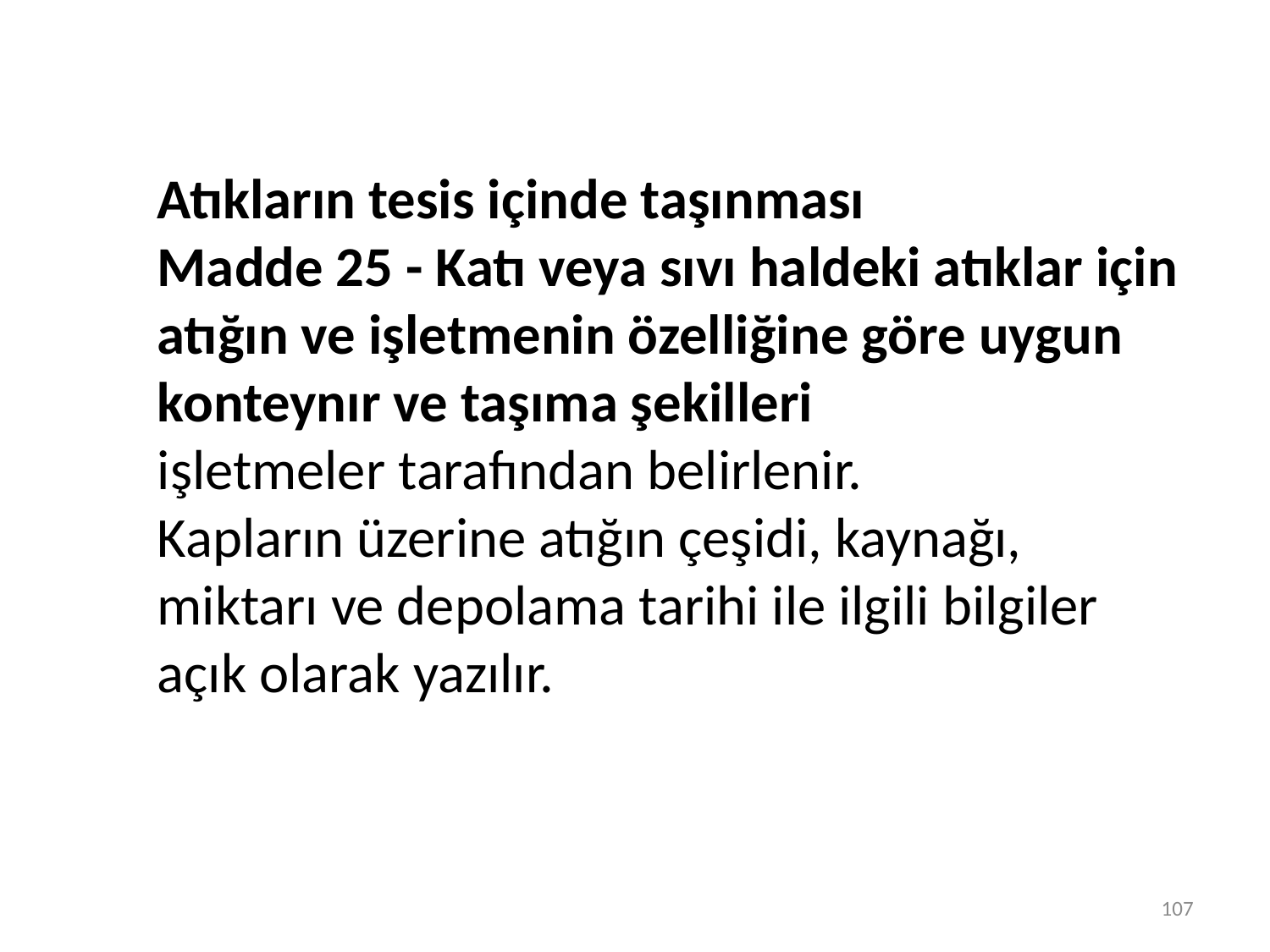

Atıkların tesis içinde taşınması
Madde 25 - Katı veya sıvı haldeki atıklar için atığın ve işletmenin özelliğine göre uygun konteynır ve taşıma şekilleri
işletmeler tarafından belirlenir.
Kapların üzerine atığın çeşidi, kaynağı, miktarı ve depolama tarihi ile ilgili bilgiler açık olarak yazılır.
107